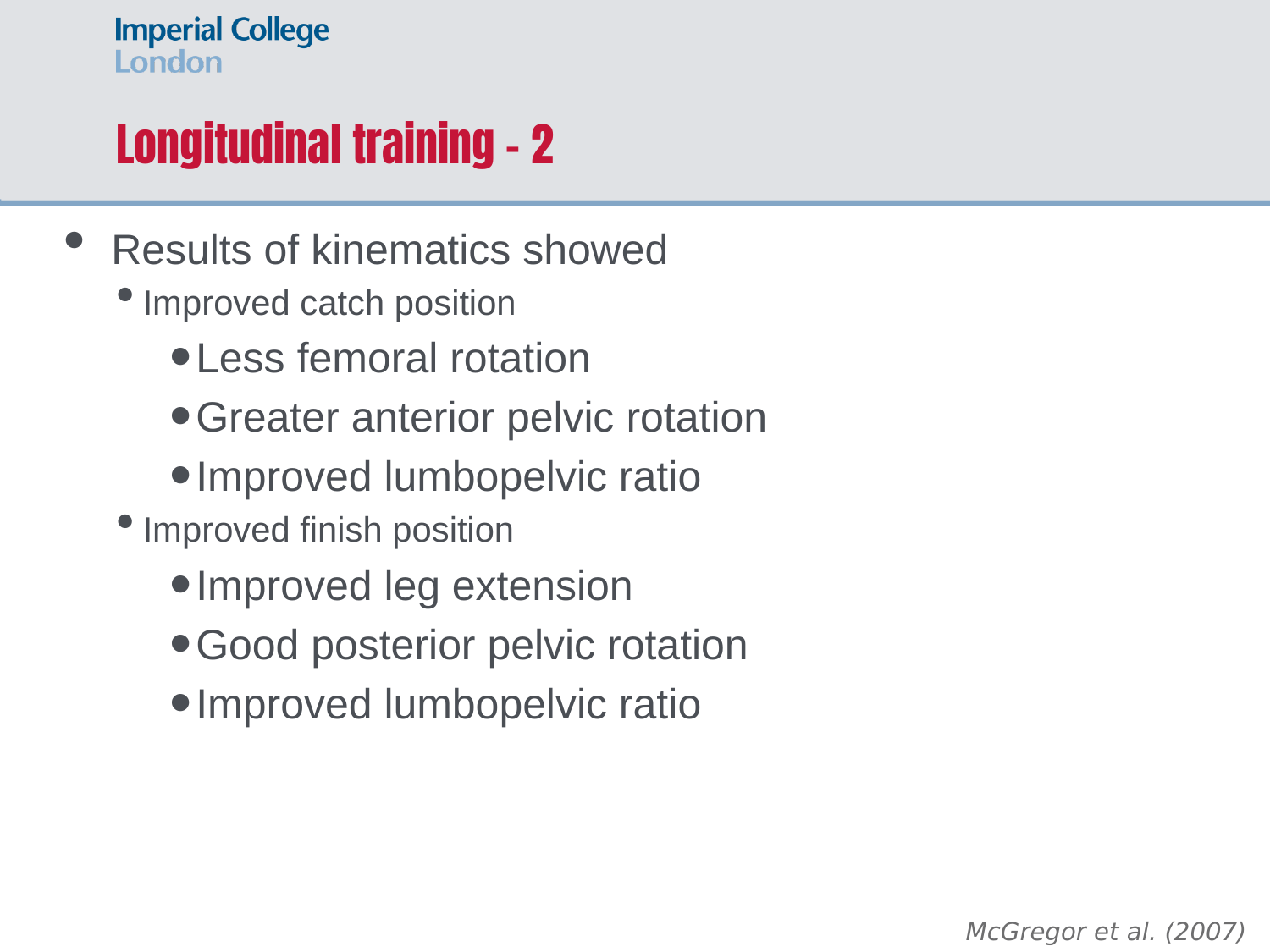

# Longitudinal training – 2
Results of kinematics showed
Improved catch position
Less femoral rotation
Greater anterior pelvic rotation
Improved lumbopelvic ratio
Improved finish position
Improved leg extension
Good posterior pelvic rotation
Improved lumbopelvic ratio
McGregor et al. (2007)